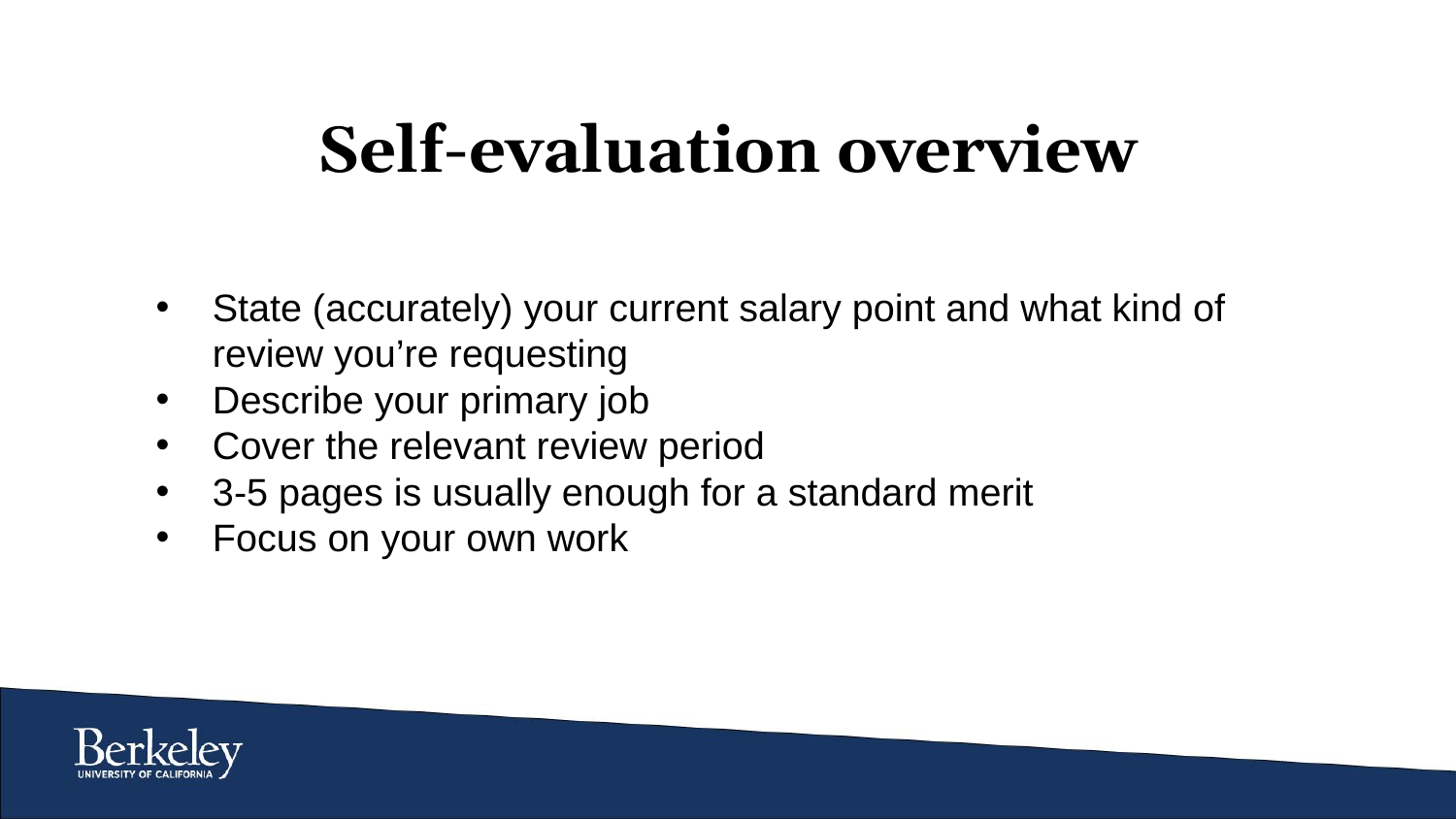

Self-evaluation overview
State (accurately) your current salary point and what kind of review you’re requesting
Describe your primary job
Cover the relevant review period
3-5 pages is usually enough for a standard merit
Focus on your own work